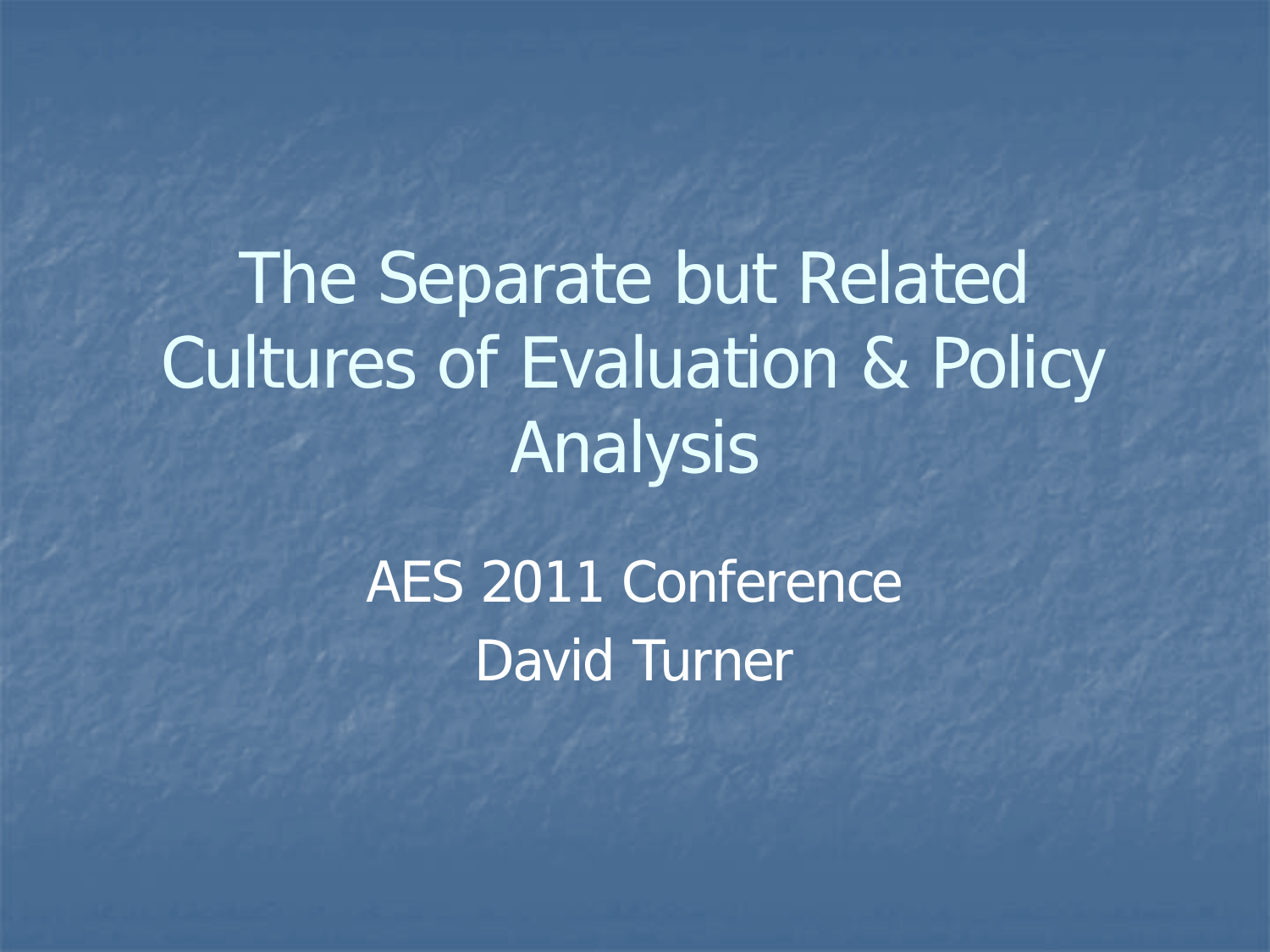

# The Separate but Related Cultures of Evaluation & Policy Analysis
AES 2011 Conference
David Turner